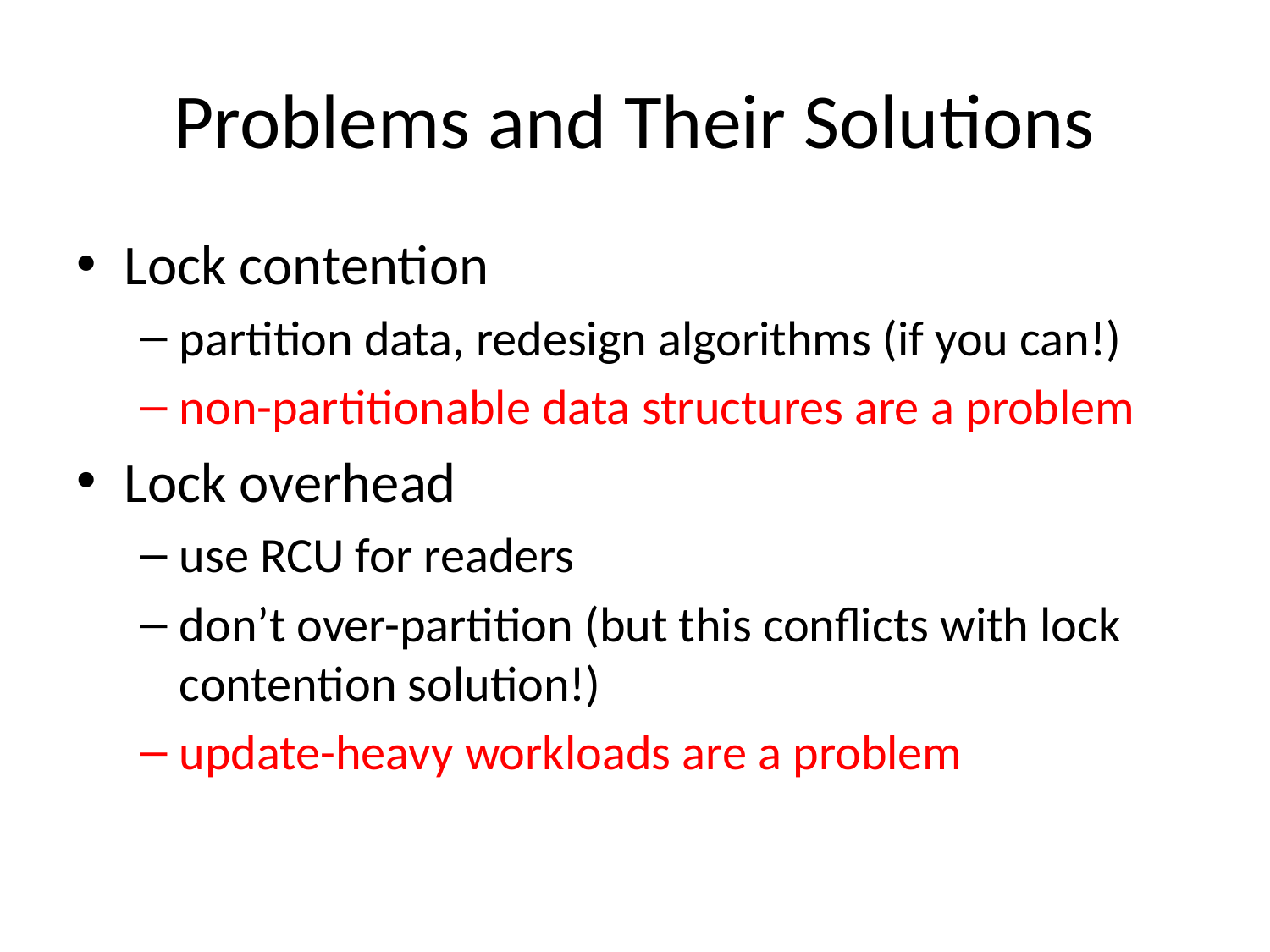

# Problems and Their Solutions
Lock contention
partition data, redesign algorithms (if you can!)
non-partitionable data structures are a problem
Lock overhead
use RCU for readers
don’t over-partition (but this conflicts with lock contention solution!)
update-heavy workloads are a problem